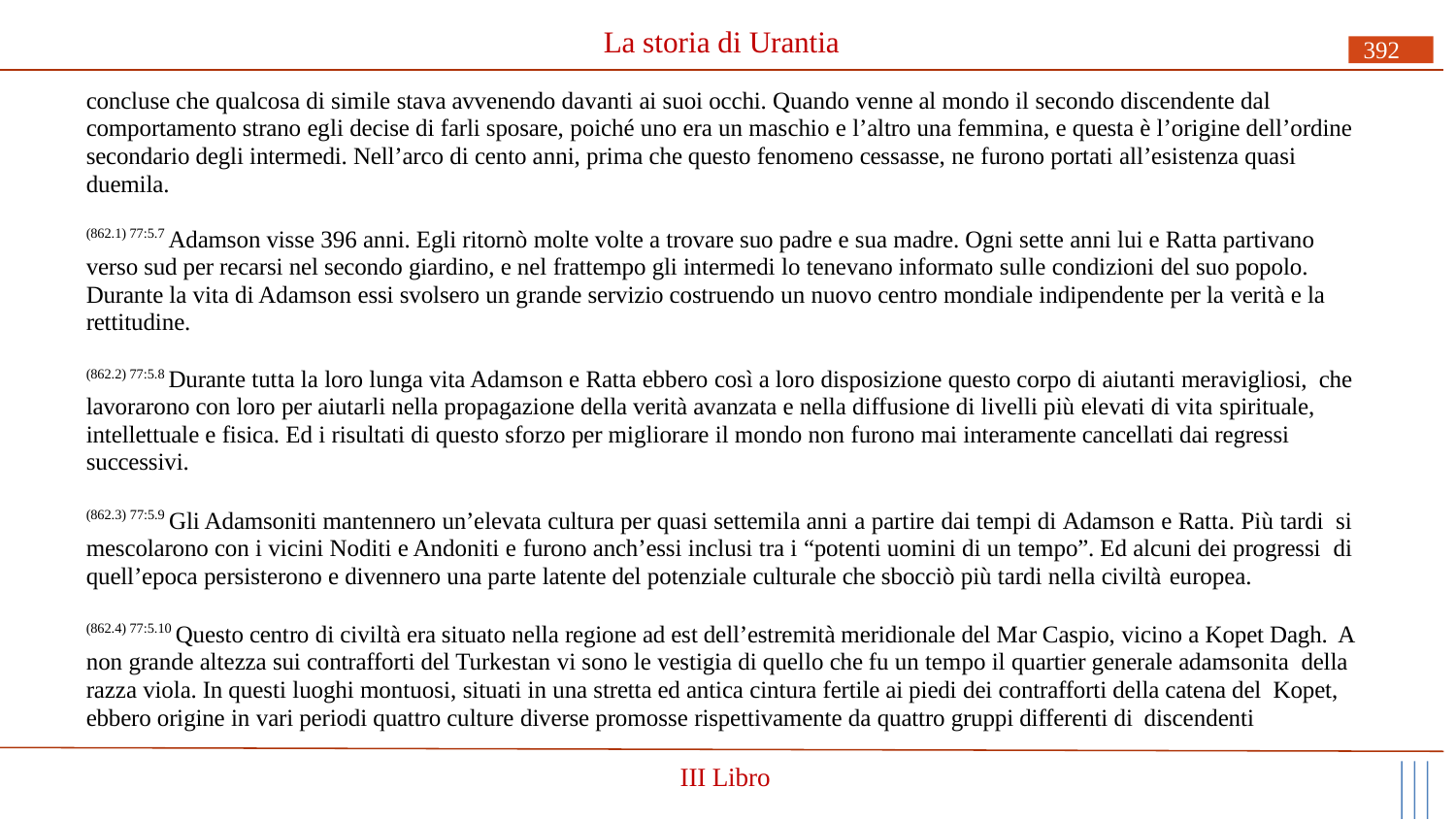

# La storia di Urantia
392

concluse che qualcosa di simile stava avvenendo davanti ai suoi occhi. Quando venne al mondo il secondo discendente dal  comportamento strano egli decise di farli sposare, poiché uno era un maschio e l’altro una femmina, e questa è l’origine dell’ordine  secondario degli intermedi. Nell’arco di cento anni, prima che questo fenomeno cessasse, ne furono portati all’esistenza quasi  duemila.

(862.1) 77:5.7 Adamson visse 396 anni. Egli ritornò molte volte a trovare suo padre e sua madre. Ogni sette anni lui e Ratta partivano  verso sud per recarsi nel secondo giardino, e nel frattempo gli intermedi lo tenevano informato sulle condizioni del suo popolo.  Durante la vita di Adamson essi svolsero un grande servizio costruendo un nuovo centro mondiale indipendente per la verità e la  rettitudine.

(862.2) 77:5.8 Durante tutta la loro lunga vita Adamson e Ratta ebbero così a loro disposizione questo corpo di aiutanti meravigliosi,  che lavorarono con loro per aiutarli nella propagazione della verità avanzata e nella diffusione di livelli più elevati di vita spirituale,  intellettuale e fisica. Ed i risultati di questo sforzo per migliorare il mondo non furono mai interamente cancellati dai regressi  successivi.

(862.3) 77:5.9 Gli Adamsoniti mantennero un’elevata cultura per quasi settemila anni a partire dai tempi di Adamson e Ratta. Più tardi  si mescolarono con i vicini Noditi e Andoniti e furono anch’essi inclusi tra i “potenti uomini di un tempo”. Ed alcuni dei progressi  di quell’epoca persisterono e divennero una parte latente del potenziale culturale che sbocciò più tardi nella civiltà europea.

(862.4) 77:5.10 Questo centro di civiltà era situato nella regione ad est dell’estremità meridionale del Mar Caspio, vicino a Kopet Dagh.  A non grande altezza sui contrafforti del Turkestan vi sono le vestigia di quello che fu un tempo il quartier generale adamsonita  della razza viola. In questi luoghi montuosi, situati in una stretta ed antica cintura fertile ai piedi dei contrafforti della catena del  Kopet, ebbero origine in vari periodi quattro culture diverse promosse rispettivamente da quattro gruppi differenti di discendenti

III Libro